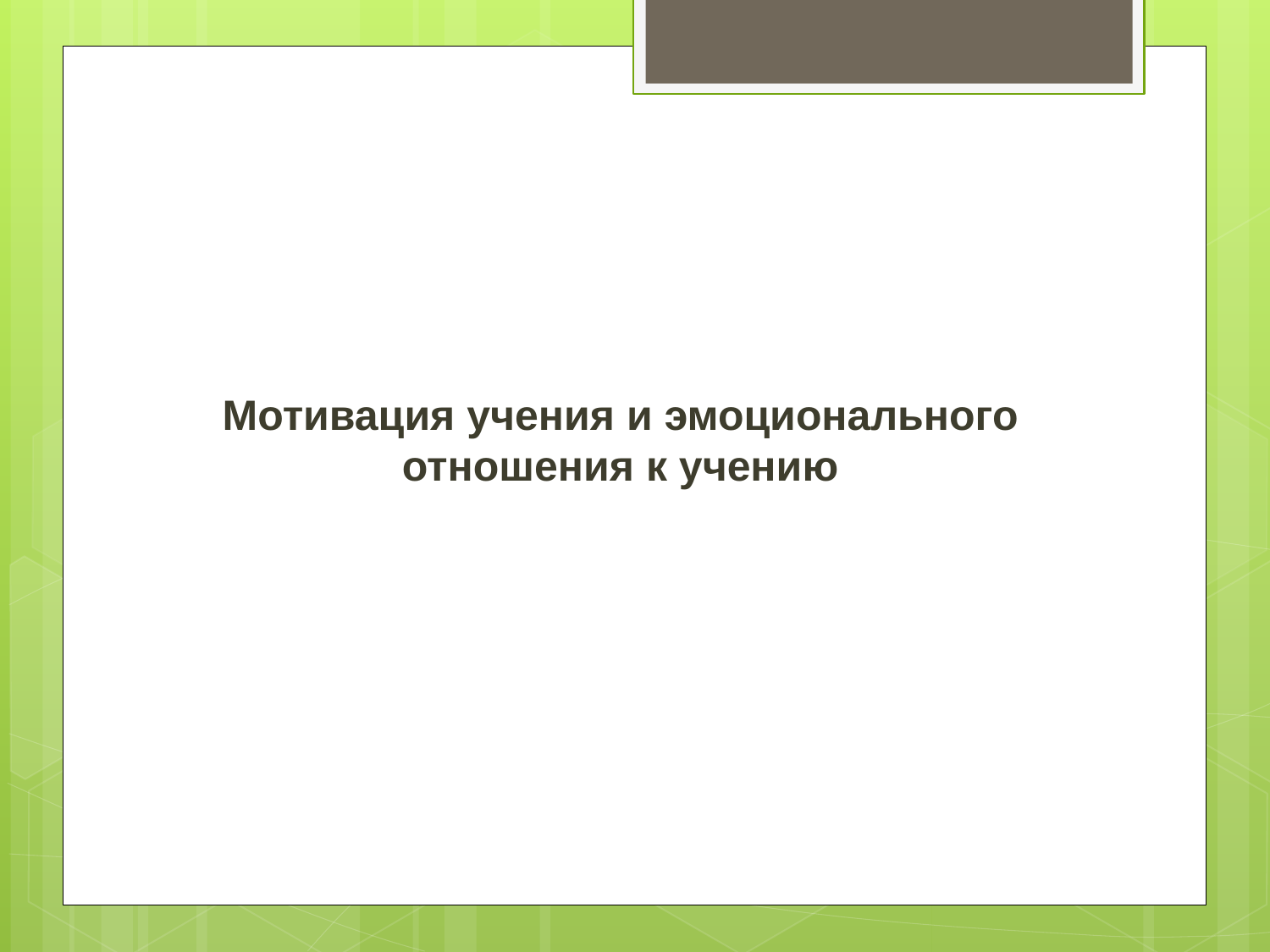

Мотивация учения и эмоционального отношения к учению